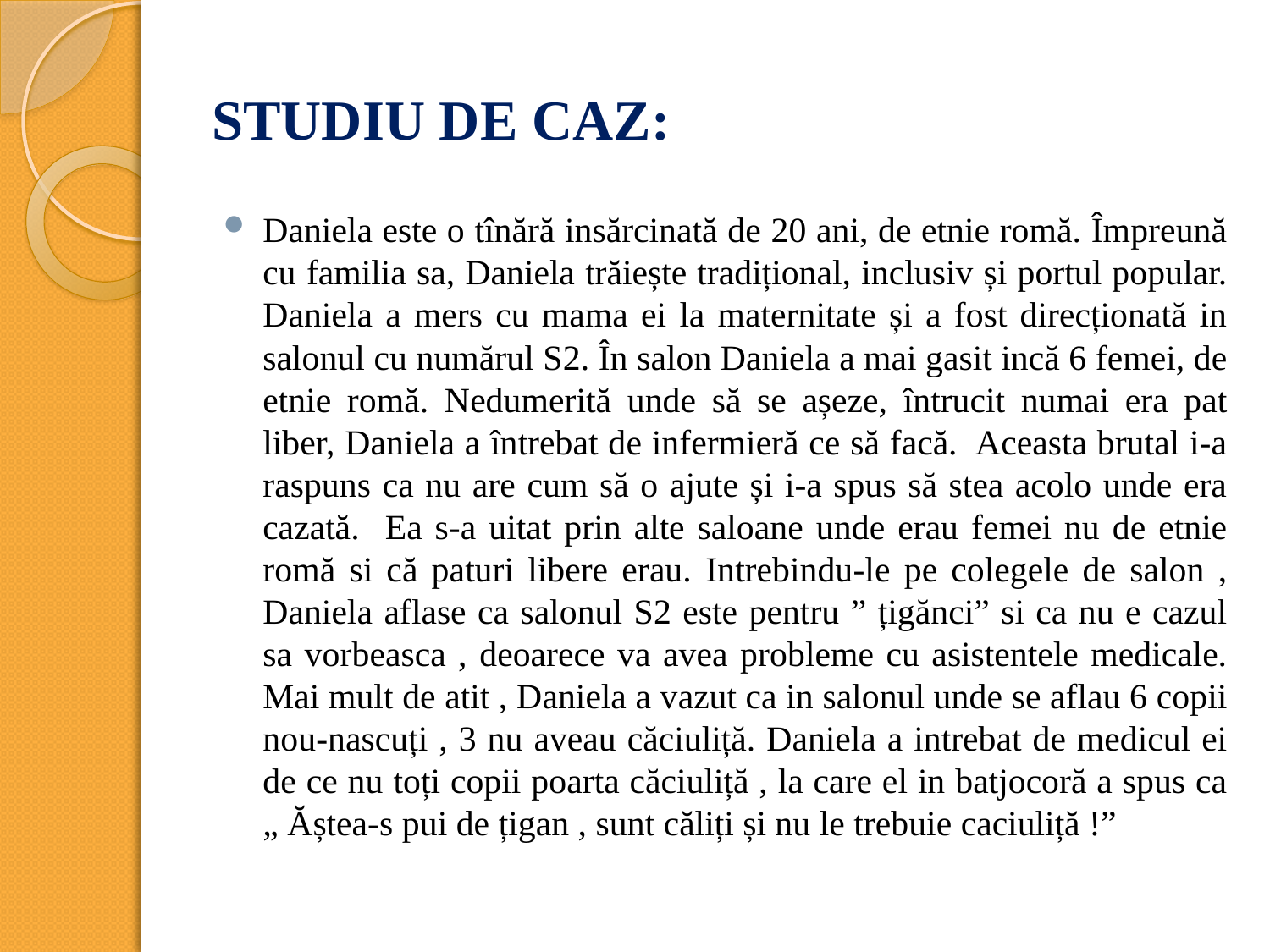

# STUDIU DE CAZ:
Daniela este o tînără insărcinată de 20 ani, de etnie romă. Împreună cu familia sa, Daniela trăiește tradițional, inclusiv și portul popular. Daniela a mers cu mama ei la maternitate și a fost direcționată in salonul cu numărul S2. În salon Daniela a mai gasit incă 6 femei, de etnie romă. Nedumerită unde să se așeze, întrucit numai era pat liber, Daniela a întrebat de infermieră ce să facă.  Aceasta brutal i-a raspuns ca nu are cum să o ajute și i-a spus să stea acolo unde era cazată.  Ea s-a uitat prin alte saloane unde erau femei nu de etnie romă si că paturi libere erau. Intrebindu-le pe colegele de salon , Daniela aflase ca salonul S2 este pentru ” țigănci” si ca nu e cazul sa vorbeasca , deoarece va avea probleme cu asistentele medicale. Mai mult de atit , Daniela a vazut ca in salonul unde se aflau 6 copii nou-nascuți , 3 nu aveau căciuliță. Daniela a intrebat de medicul ei de ce nu toți copii poarta căciuliță , la care el in batjocoră a spus ca „ Ăștea-s pui de țigan , sunt căliți și nu le trebuie caciuliță !”